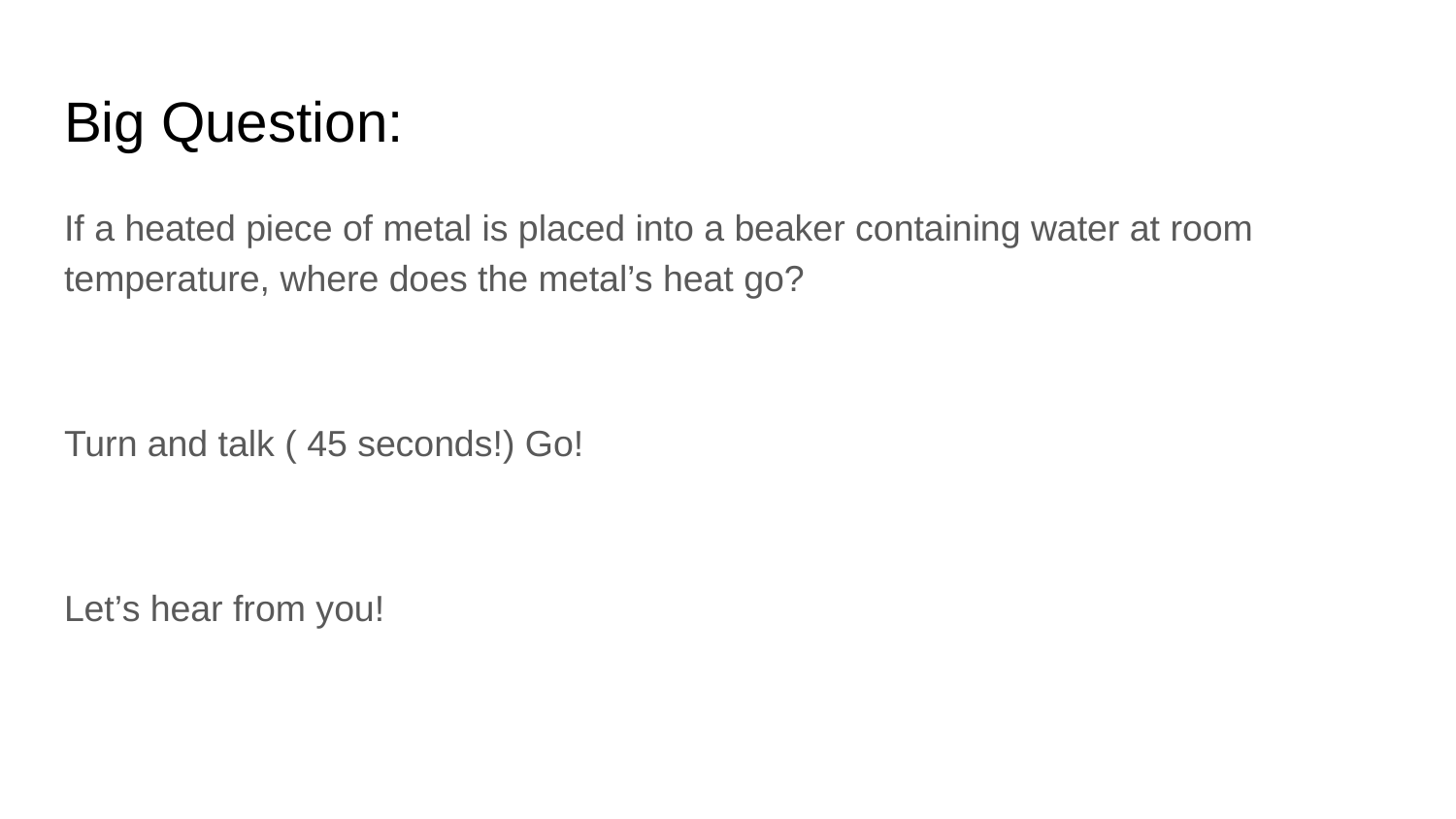

# Big Question:
If a heated piece of metal is placed into a beaker containing water at room temperature, where does the metal’s heat go?

Turn and talk ( 45 seconds!) Go!

Let’s hear from you!